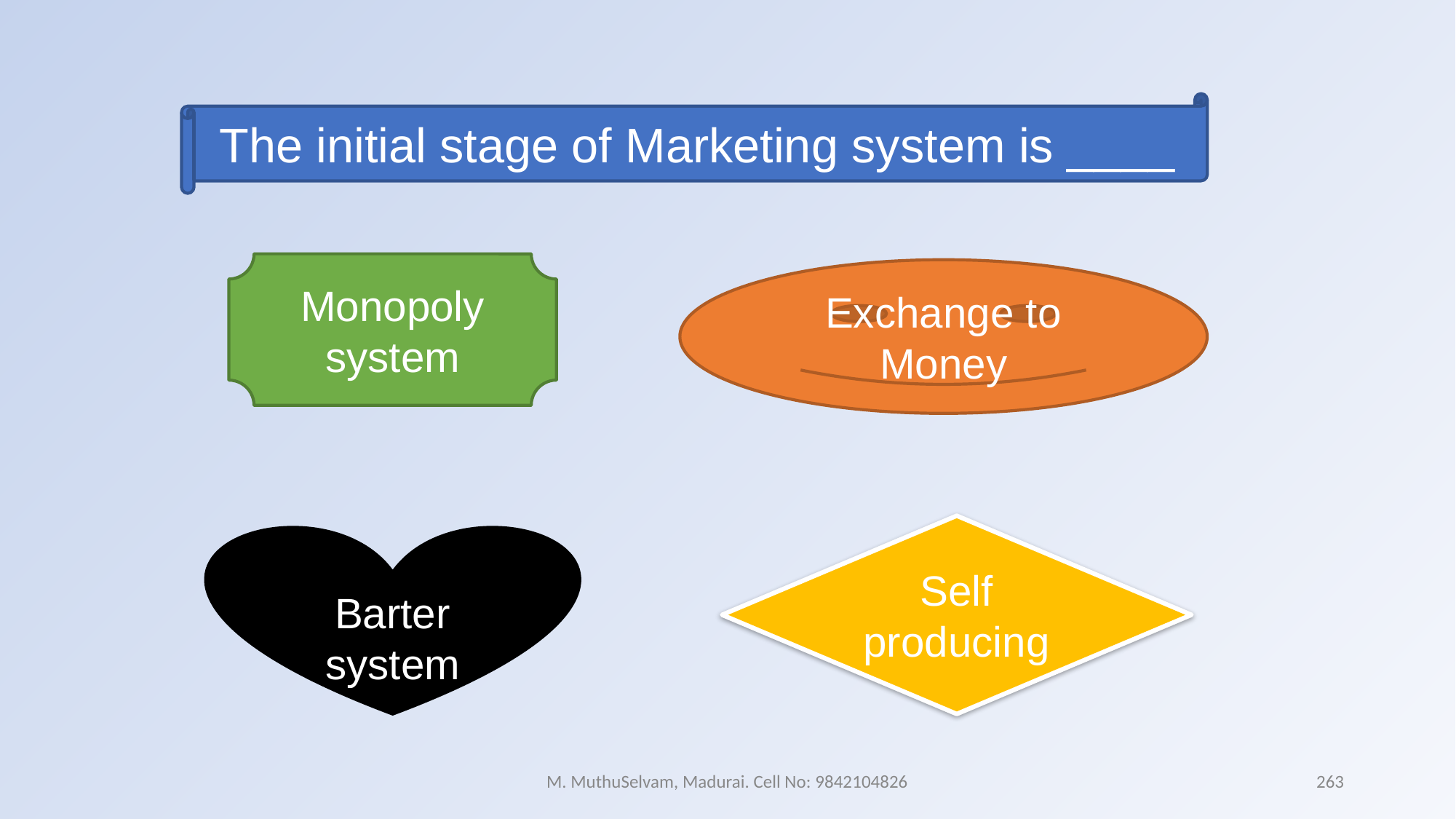

The initial stage of Marketing system is ____
Monopoly system
Exchange to Money
Self producing

Barter system
M. MuthuSelvam, Madurai. Cell No: 9842104826
263